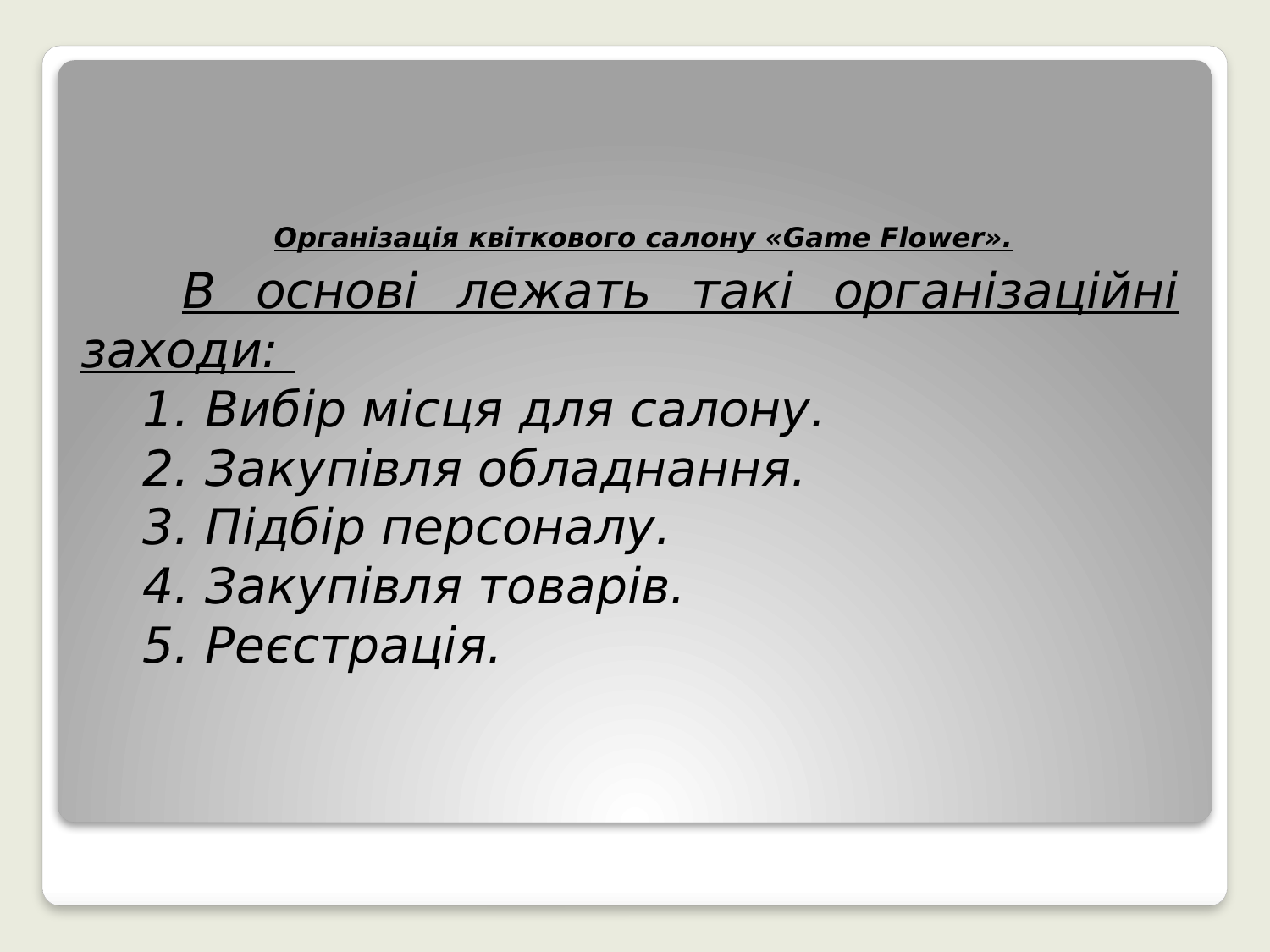

# Організація квіткового салону «Game Flower».
 В основі лежать такі організаційні заходи:
1. Вибір місця для салону.
2. Закупівля обладнання.
3. Підбір персоналу.
4. Закупівля товарів.
5. Реєстрація.